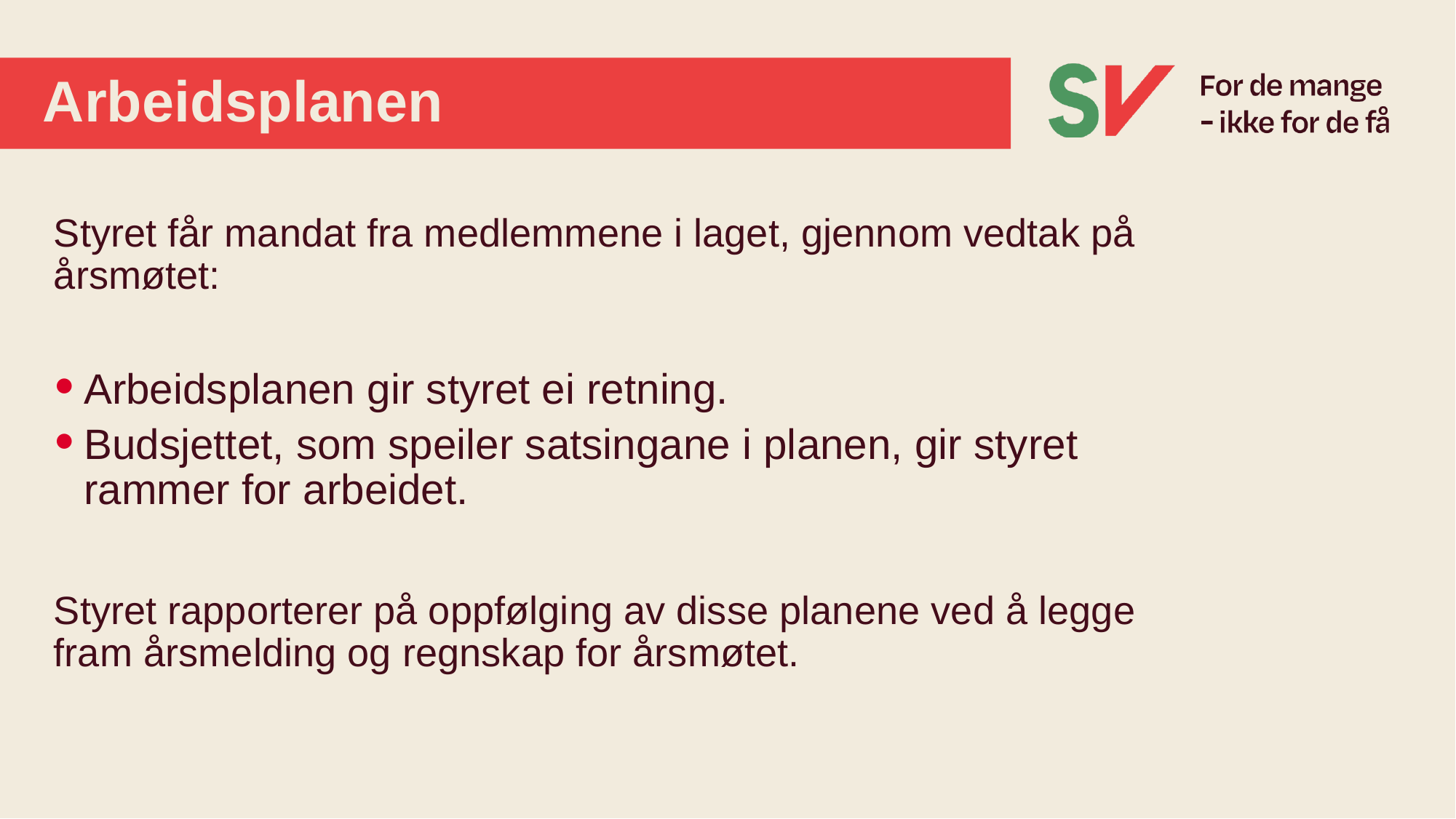

# Arbeidsplanen
Styret får mandat fra medlemmene i laget, gjennom vedtak på årsmøtet:

Arbeidsplanen gir styret ei retning.
Budsjettet, som speiler satsingane i planen, gir styret rammer for arbeidet.

Styret rapporterer på oppfølging av disse planene ved å legge fram årsmelding og regnskap for årsmøtet.